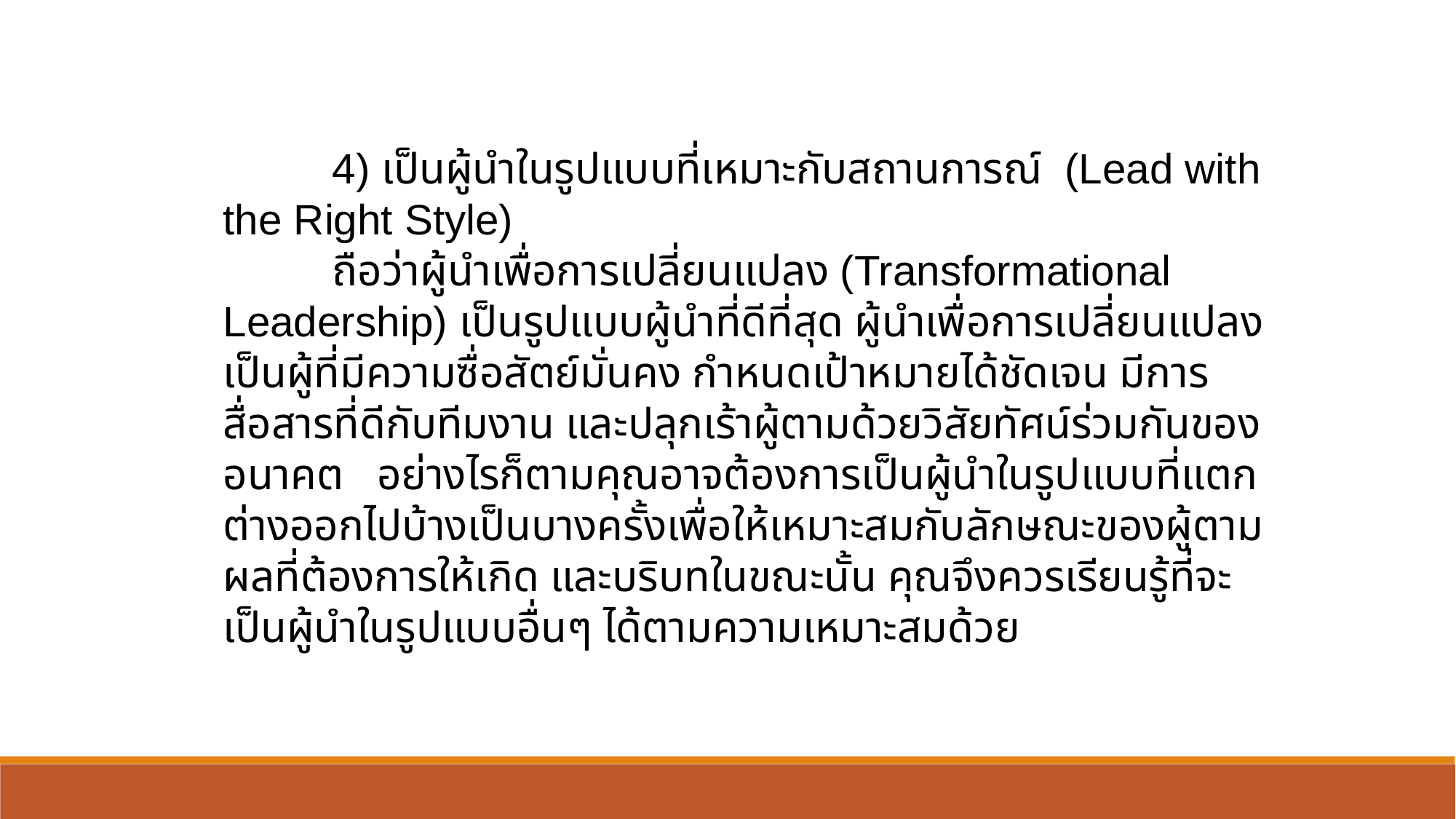

4) เป็นผู้นำในรูปแบบที่เหมาะกับสถานการณ์  (Lead with the Right Style)
 	ถือว่าผู้นำเพื่อการเปลี่ยนแปลง (Transformational Leadership) เป็นรูปแบบผู้นำที่ดีที่สุด ผู้นำเพื่อการเปลี่ยนแปลงเป็นผู้ที่มีความซื่อสัตย์มั่นคง กำหนดเป้าหมายได้ชัดเจน มีการสื่อสารที่ดีกับทีมงาน และปลุกเร้าผู้ตามด้วยวิสัยทัศน์ร่วมกันของอนาคต   อย่างไรก็ตามคุณอาจต้องการเป็นผู้นำในรูปแบบที่แตกต่างออกไปบ้างเป็นบางครั้งเพื่อให้เหมาะสมกับลักษณะของผู้ตามผลที่ต้องการให้เกิด และบริบทในขณะนั้น คุณจึงควรเรียนรู้ที่จะเป็นผู้นำในรูปแบบอื่นๆ ได้ตามความเหมาะสมด้วย